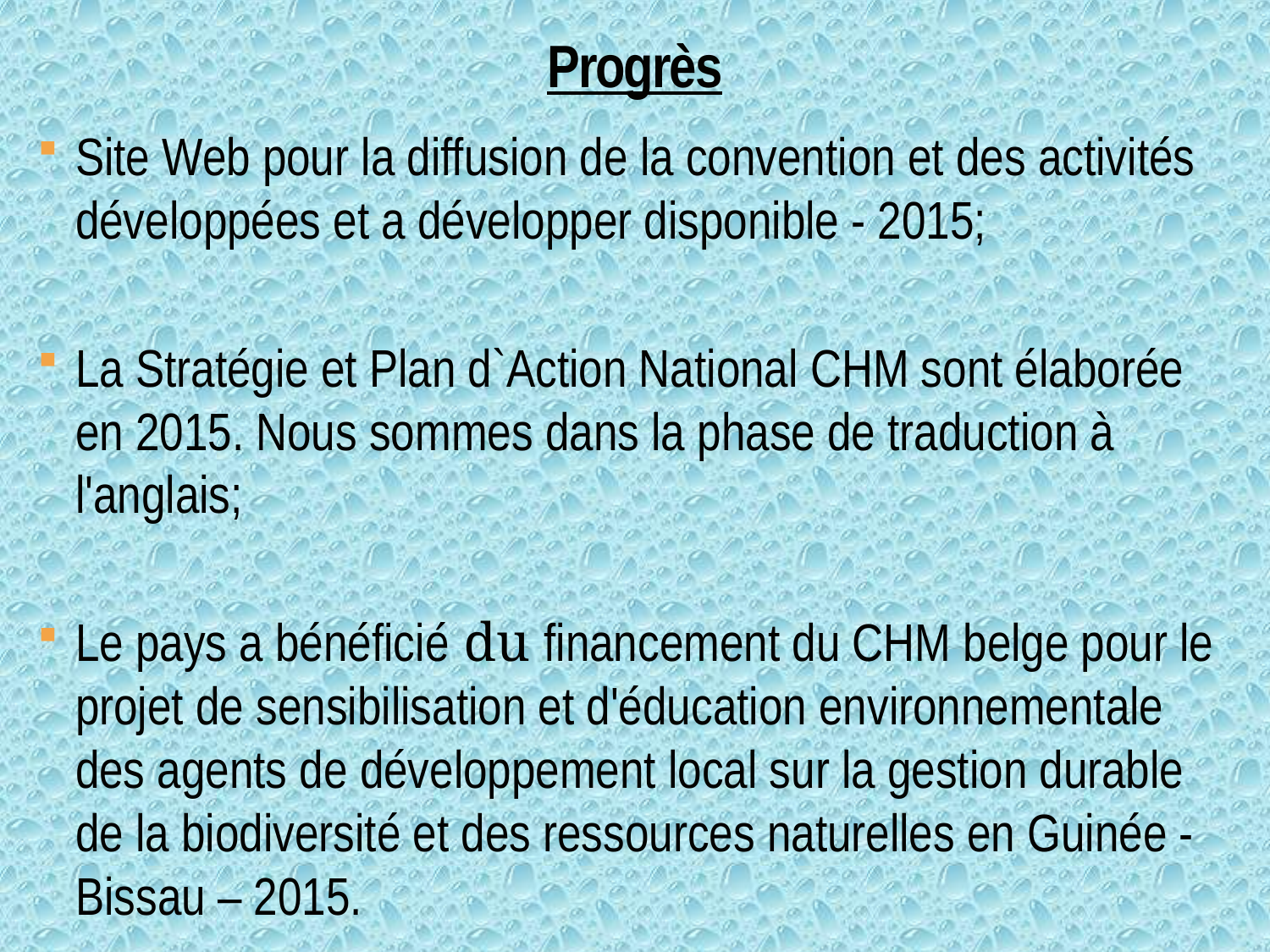

# Progrès
Site Web pour la diffusion de la convention et des activités développées et a développer disponible - 2015;

La Stratégie et Plan d`Action National CHM sont élaborée en 2015. Nous sommes dans la phase de traduction à l'anglais;

Le pays a bénéficié du financement du CHM belge pour le projet de sensibilisation et d'éducation environnementale des agents de développement local sur la gestion durable de la biodiversité et des ressources naturelles en Guinée -Bissau – 2015.